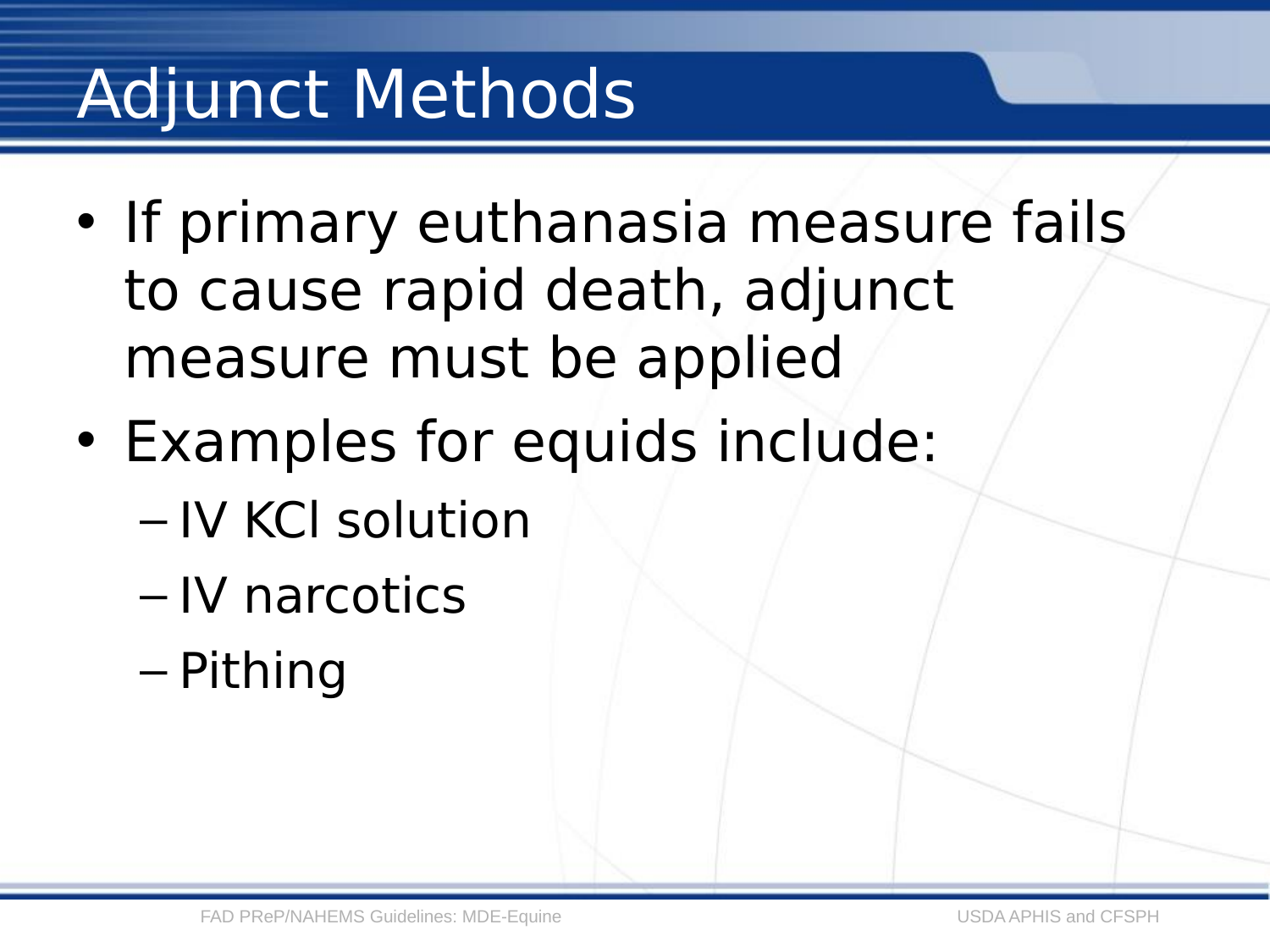

# Adjunct Methods
If primary euthanasia measure fails to cause rapid death, adjunct measure must be applied
Examples for equids include:
IV KCl solution
IV narcotics
Pithing
FAD PReP/NAHEMS Guidelines: MDE-Equine
USDA APHIS and CFSPH